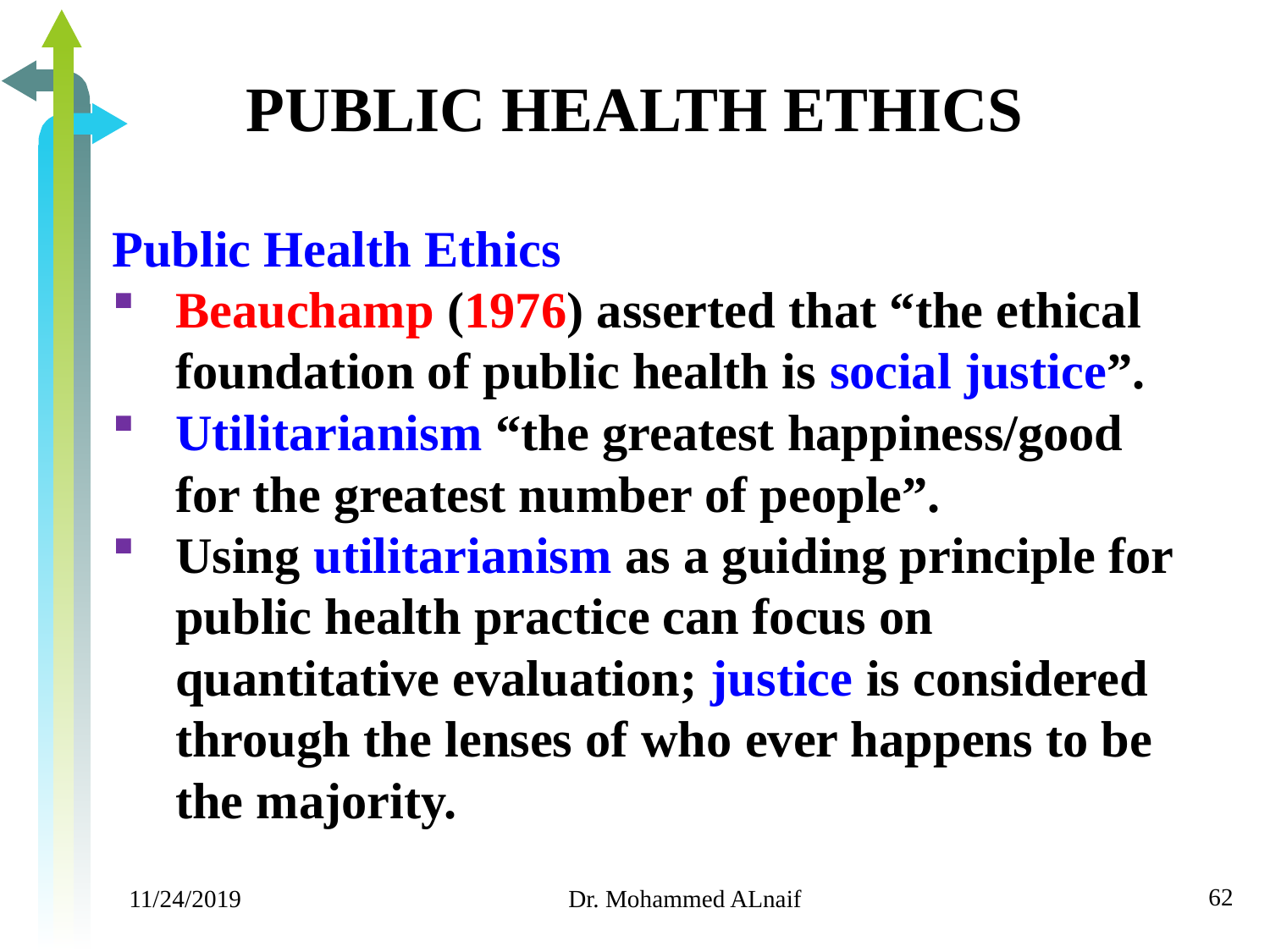

# PUBLIC HEALTH ETHICS
Public Health Ethics
Beauchamp (1976) asserted that “the ethical foundation of public health is social justice”.
Utilitarianism “the greatest happiness/good for the greatest number of people”.
Using utilitarianism as a guiding principle for public health practice can focus on quantitative evaluation; justice is considered through the lenses of who ever happens to be the majority.
62
11/24/2019
Dr. Mohammed ALnaif